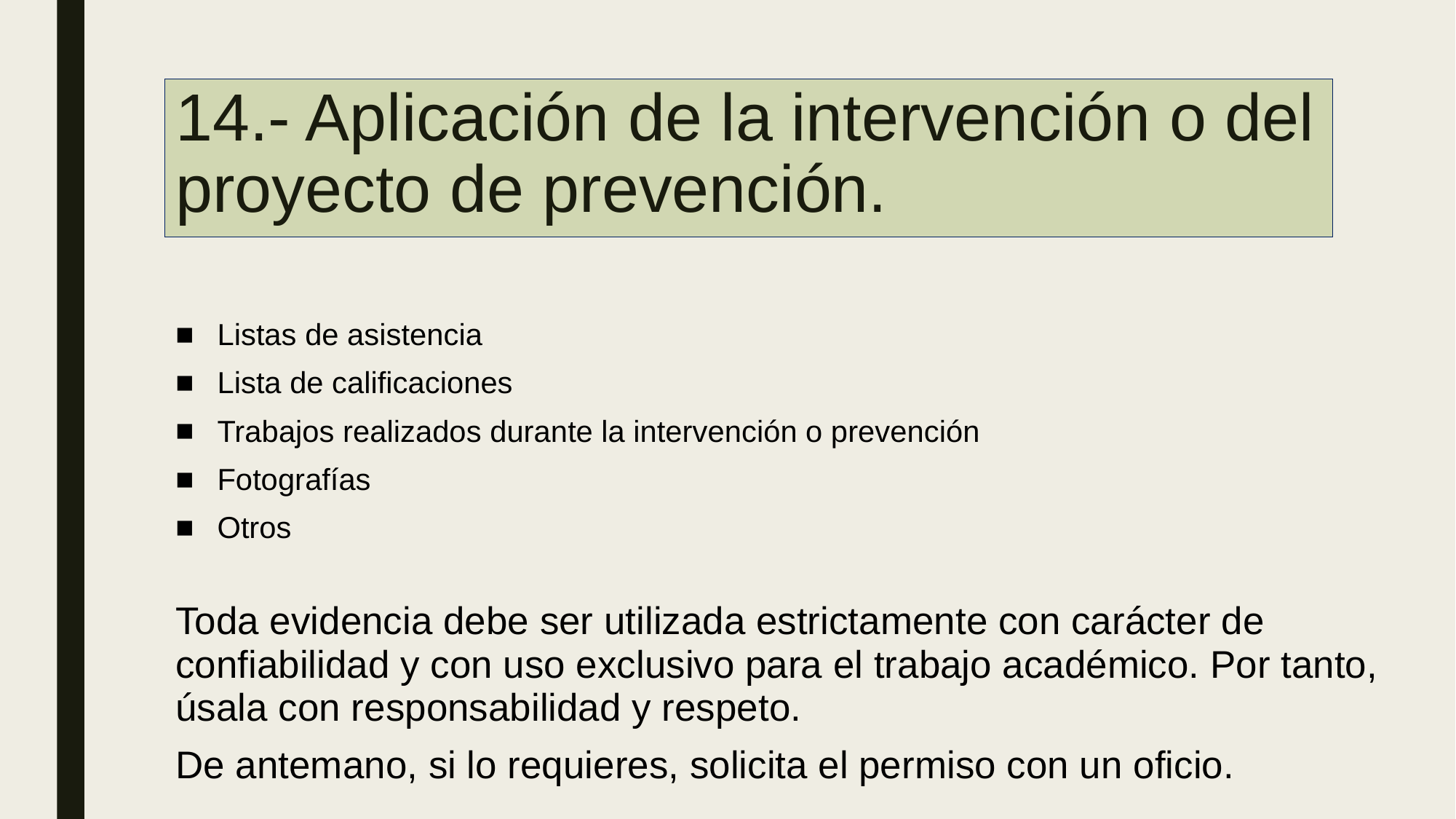

# 14.- Aplicación de la intervención o del proyecto de prevención.
Listas de asistencia
Lista de calificaciones
Trabajos realizados durante la intervención o prevención
Fotografías
Otros

Toda evidencia debe ser utilizada estrictamente con carácter de confiabilidad y con uso exclusivo para el trabajo académico. Por tanto, úsala con responsabilidad y respeto.
De antemano, si lo requieres, solicita el permiso con un oficio.